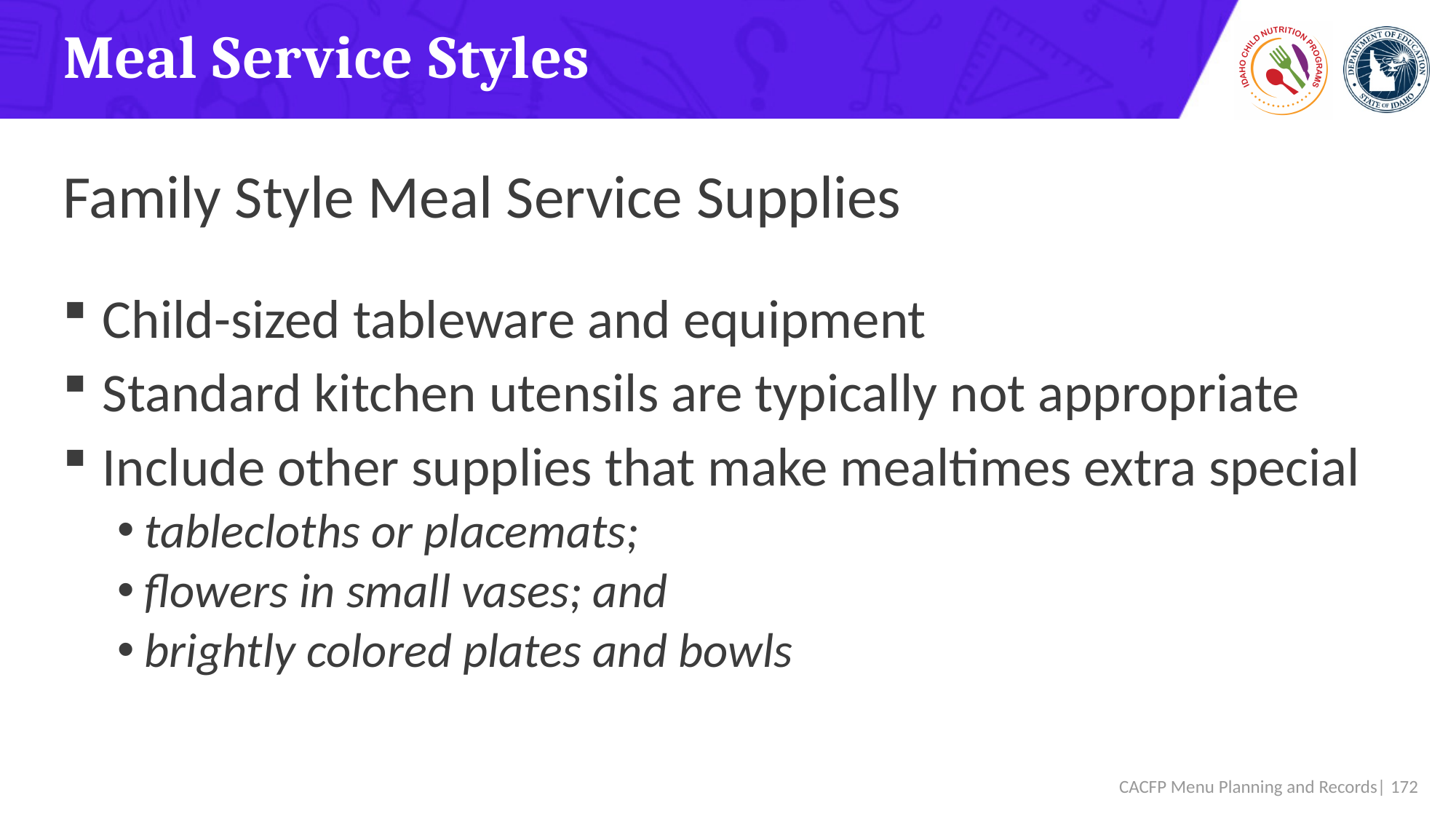

# Meal Service Styles
Family Style Meal Service Supplies

 Child-sized tableware and equipment
 Standard kitchen utensils are typically not appropriate
 Include other supplies that make mealtimes extra special
tablecloths or placemats;
flowers in small vases; and
brightly colored plates and bowls
 CACFP Menu Planning and Records| 172